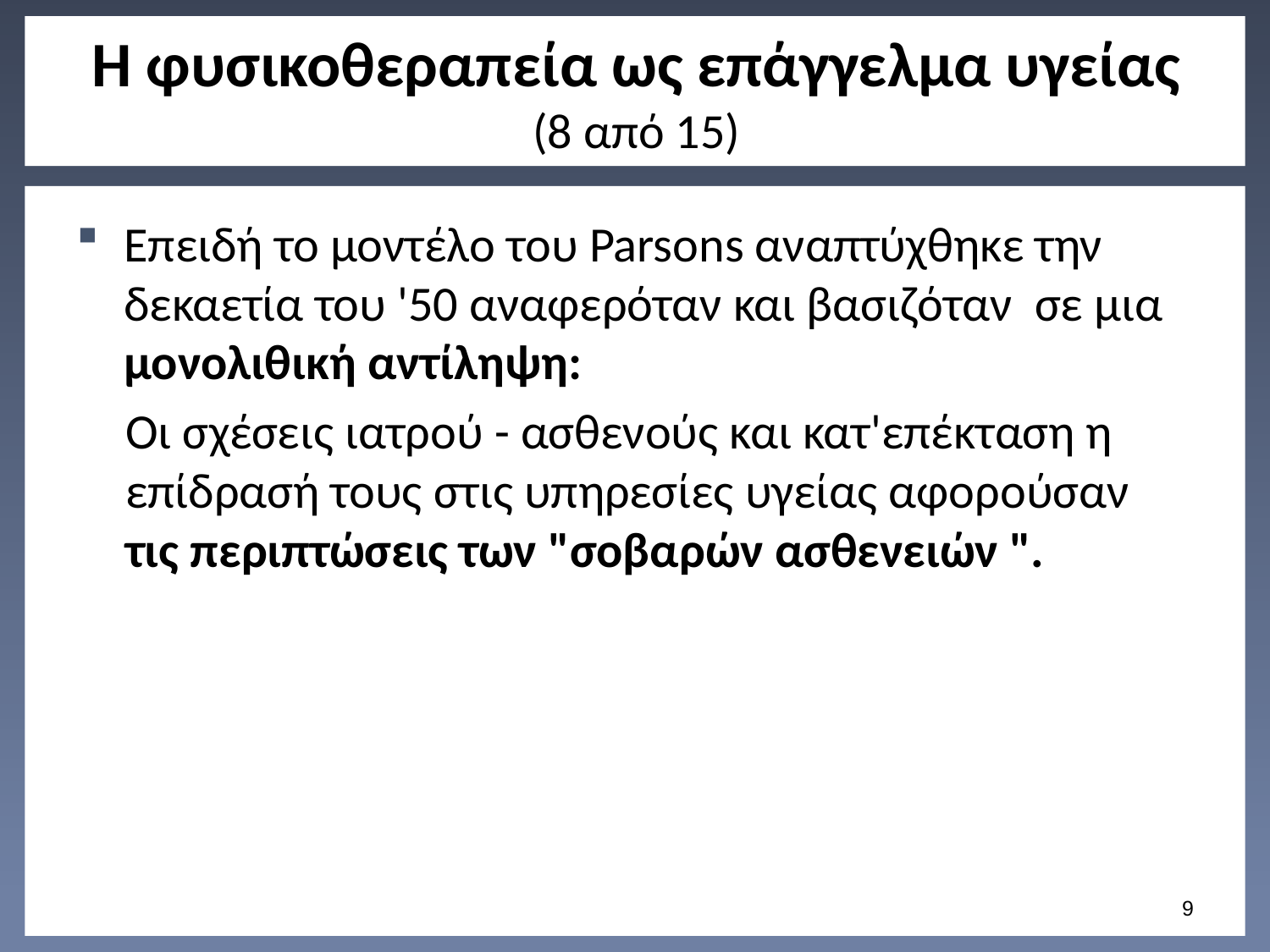

# Η φυσικοθεραπεία ως επάγγελμα υγείας (8 από 15)
Επειδή το μοντέλο του Parsons αναπτύχθηκε την δεκαετία του '50 αναφερόταν και βασιζόταν  σε μια μονολιθική αντίληψη:
Οι σχέσεις ιατρού - ασθενούς και κατ'επέκταση η επίδρασή τους στις υπηρεσίες υγείας αφορούσαν τις περιπτώσεις των "σοβαρών ασθενειών ".

9